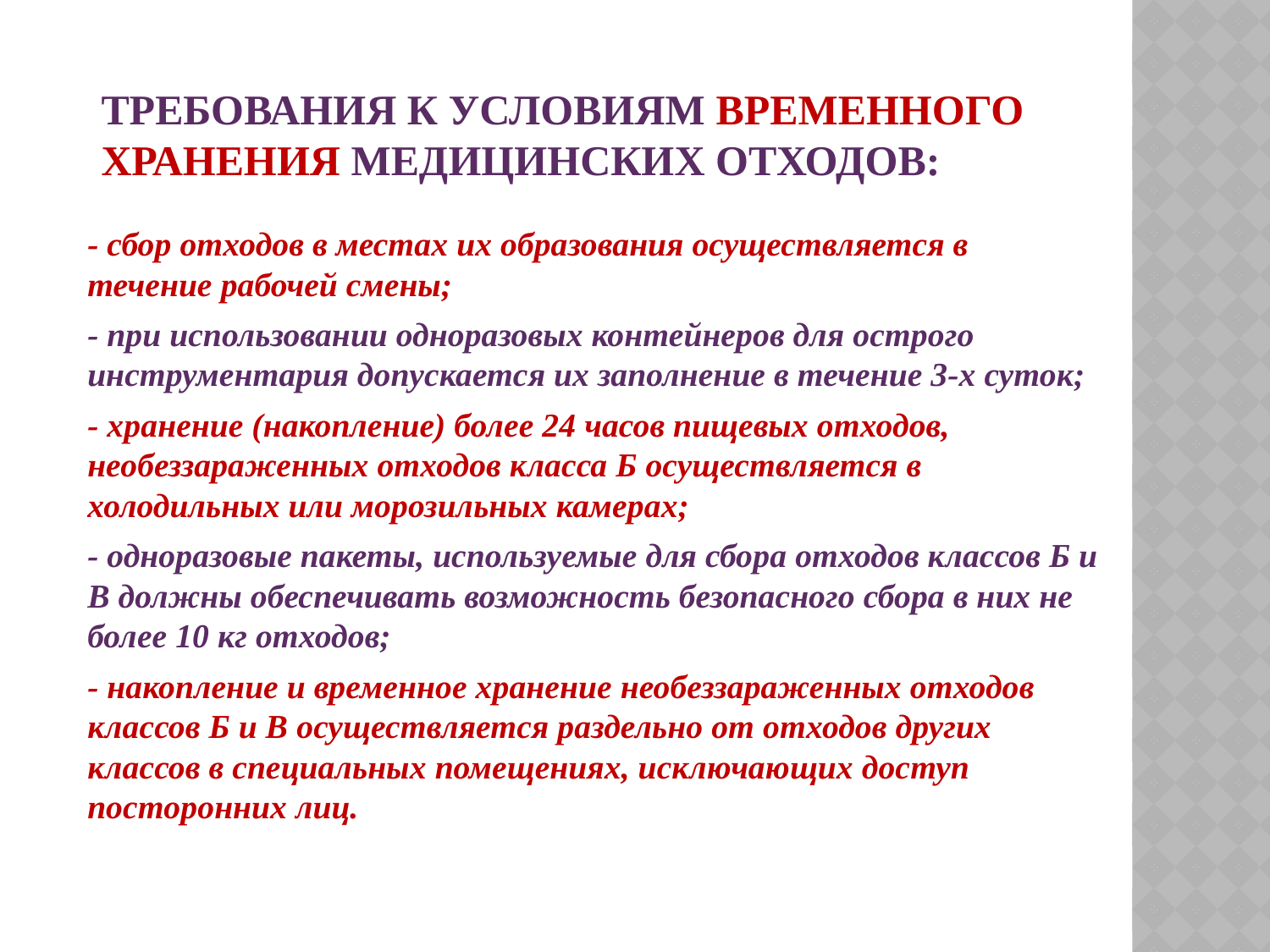

# Требования к условиям временного хранения медицинских отходов:
- сбор отходов в местах их образования осуществляется в течение рабочей смены;
- при использовании одноразовых контейнеров для острого инструментария допускается их заполнение в течение 3-х суток;
- хранение (накопление) более 24 часов пищевых отходов, необеззараженных отходов класса Б осуществляется в холодильных или морозильных камерах;
- одноразовые пакеты, используемые для сбора отходов классов Б и В должны обеспечивать возможность безопасного сбора в них не более 10 кг отходов;
- накопление и временное хранение необеззараженных отходов классов Б и В осуществляется раздельно от отходов других классов в специальных помещениях, исключающих доступ посторонних лиц.